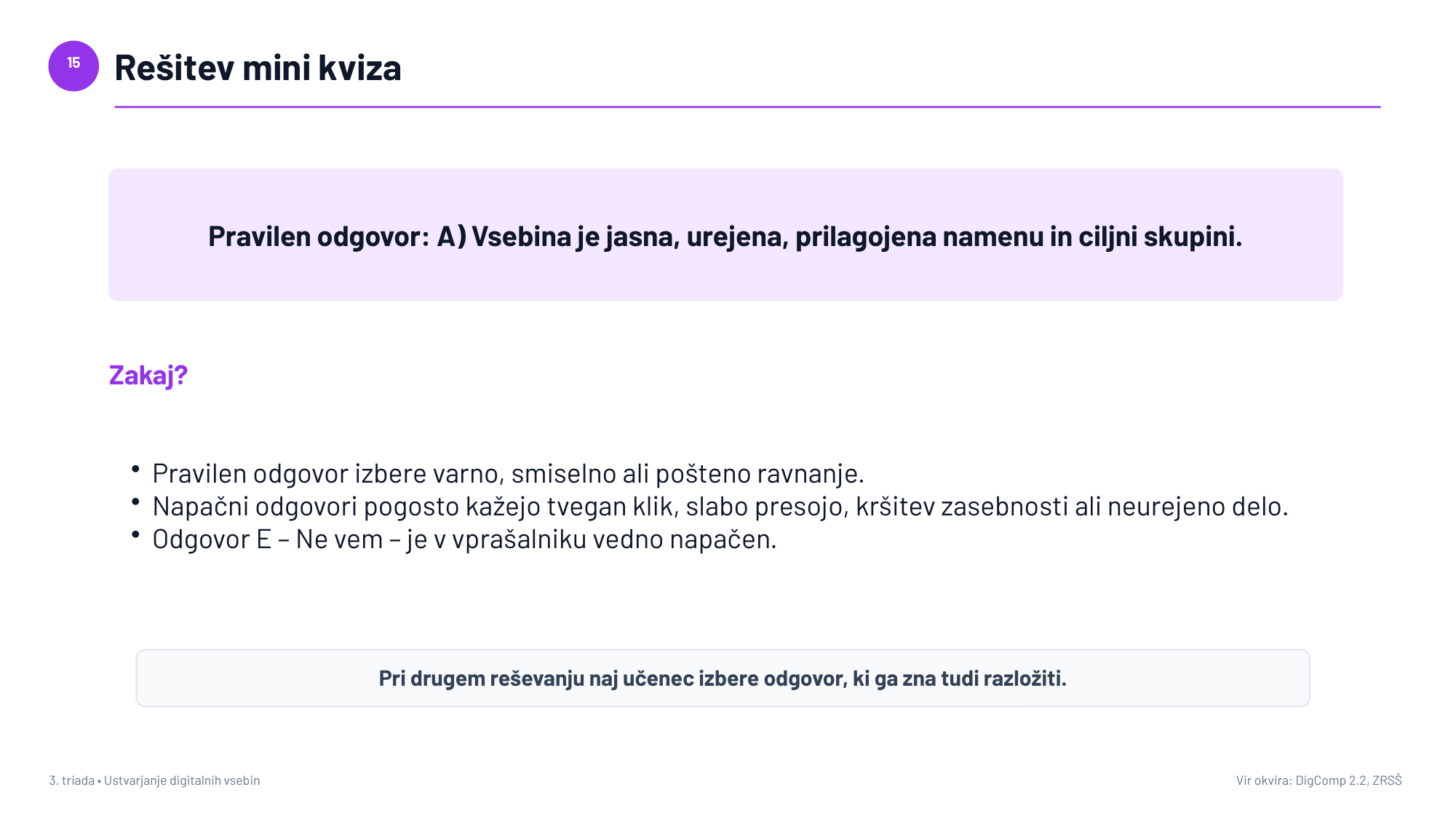

Rešitev mini kviza

15

Pravilen odgovor: A) Vsebina je jasna, urejena, prilagojena namenu in ciljni skupini.
Zakaj?
Pravilen odgovor izbere varno, smiselno ali pošteno ravnanje.
Napačni odgovori pogosto kažejo tvegan klik, slabo presojo, kršitev zasebnosti ali neurejeno delo.
Odgovor E – Ne vem – je v vprašalniku vedno napačen.

Pri drugem reševanju naj učenec izbere odgovor, ki ga zna tudi razložiti.
3. triada • Ustvarjanje digitalnih vsebin
Vir okvira: DigComp 2.2, ZRSŠ